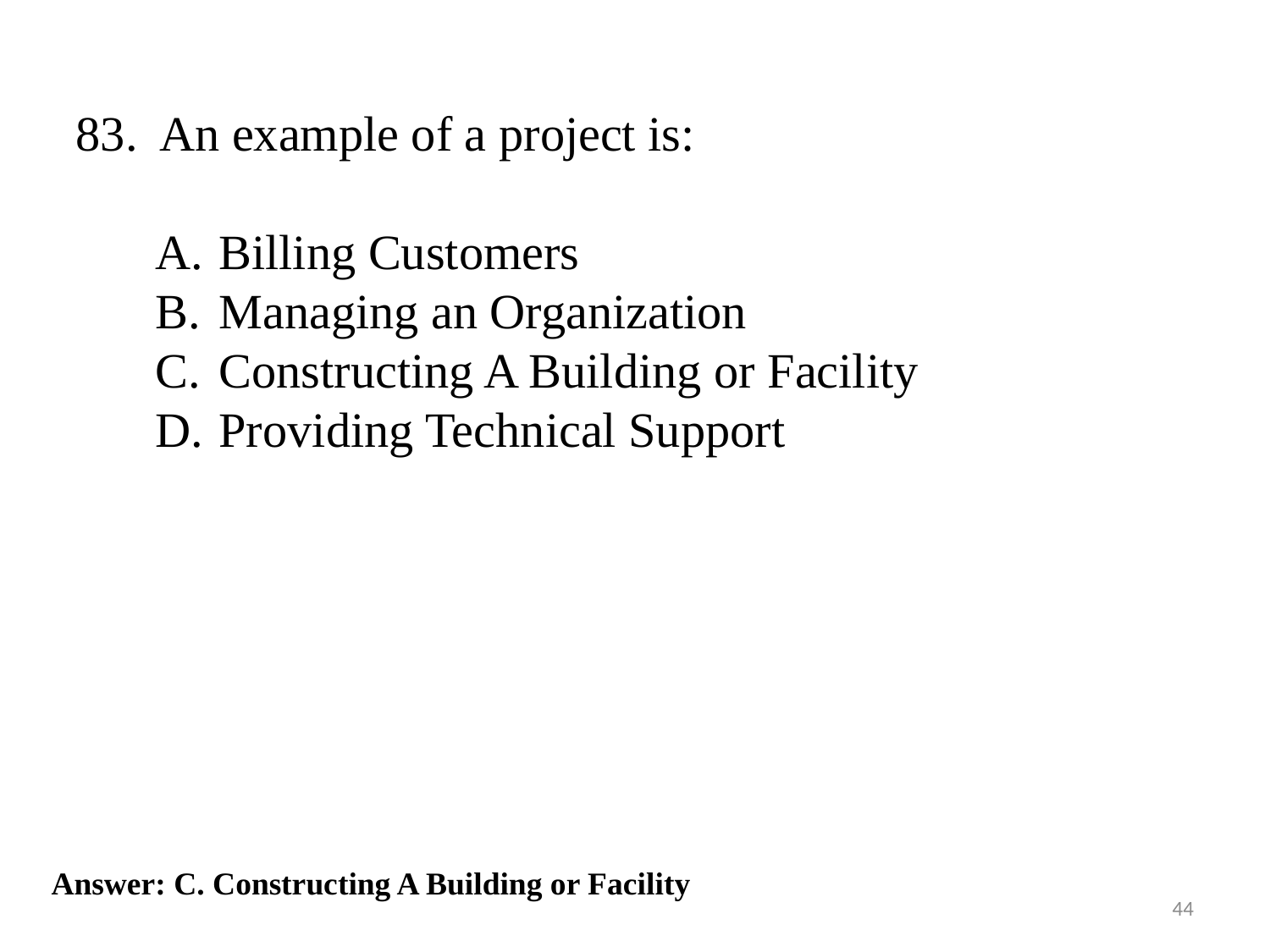

83.  An example of a project is:

Billing Customers
Managing an Organization
Constructing A Building or Facility
Providing Technical Support
Answer: C. Constructing A Building or Facility
44